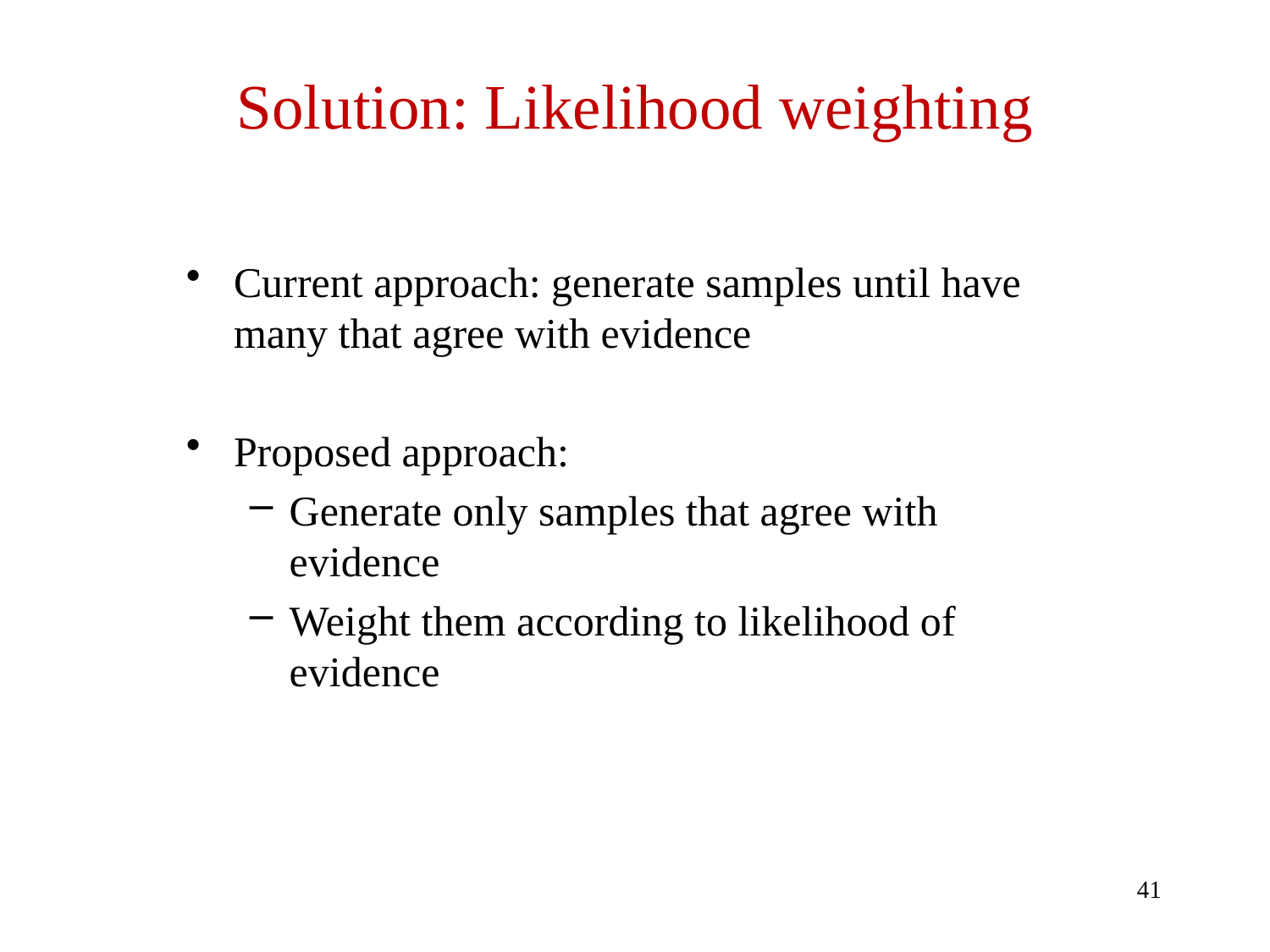

# Solution: Likelihood weighting
Current approach: generate samples until have many that agree with evidence

Proposed approach:
Generate only samples that agree with evidence
Weight them according to likelihood of evidence
41